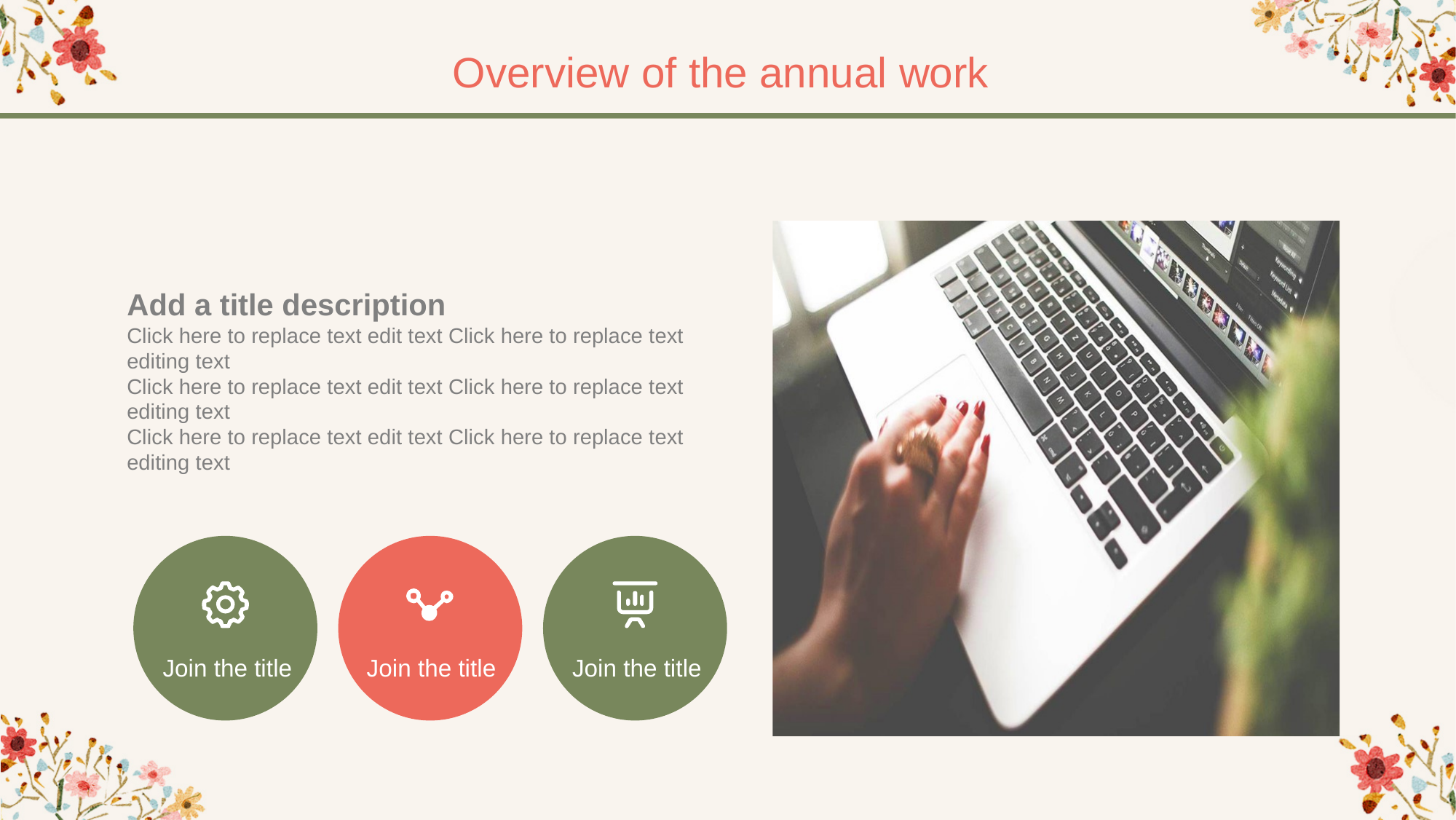

Overview of the annual work

Add a title description
Click here to replace text edit text Click here to replace text editing text
Click here to replace text edit text Click here to replace text editing text
Click here to replace text edit text Click here to replace text editing text

Join the title
Join the title
Join the title